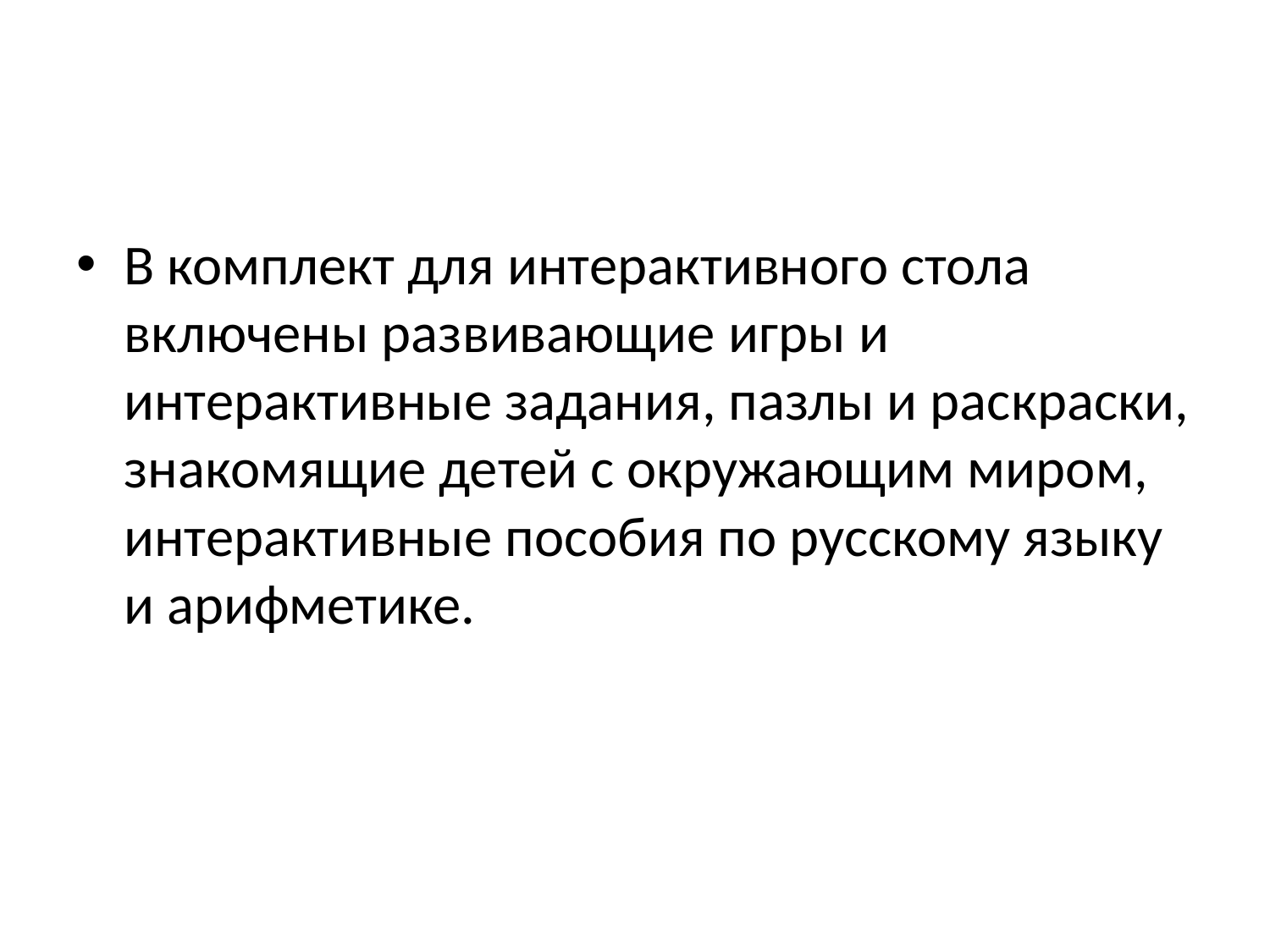

#
В комплект для интерактивного стола включены развивающие игры и интерактивные задания, пазлы и раскраски, знакомящие детей с окружающим миром, интерактивные пособия по русскому языку и арифметике.